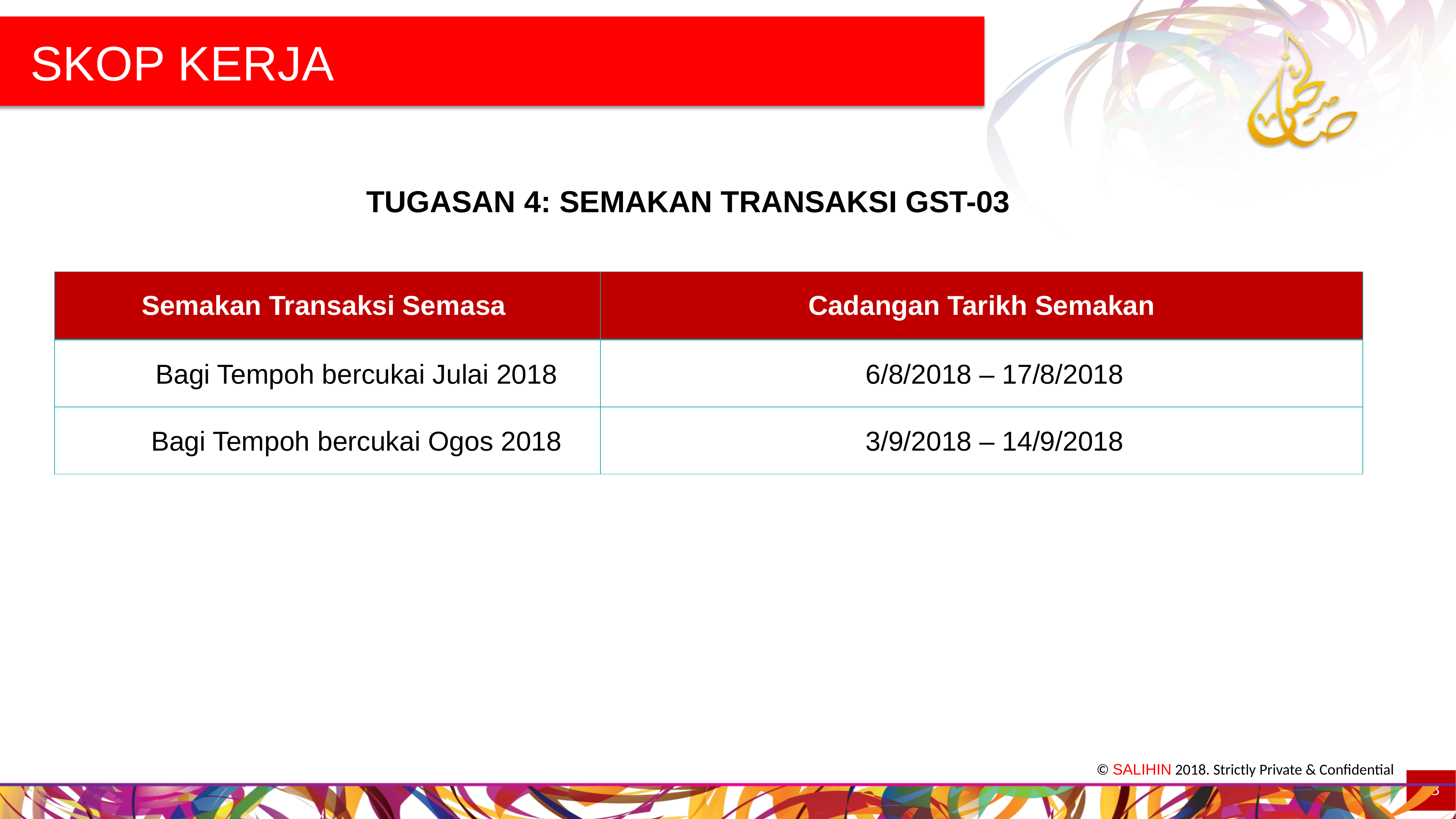

SKOP KERJA
TUGASAN 4: SEMAKAN TRANSAKSI GST-03
| Semakan Transaksi Semasa | Cadangan Tarikh Semakan |
| --- | --- |
| Bagi Tempoh bercukai Julai 2018 | 6/8/2018 – 17/8/2018 |
| Bagi Tempoh bercukai Ogos 2018 | 3/9/2018 – 14/9/2018 |
23